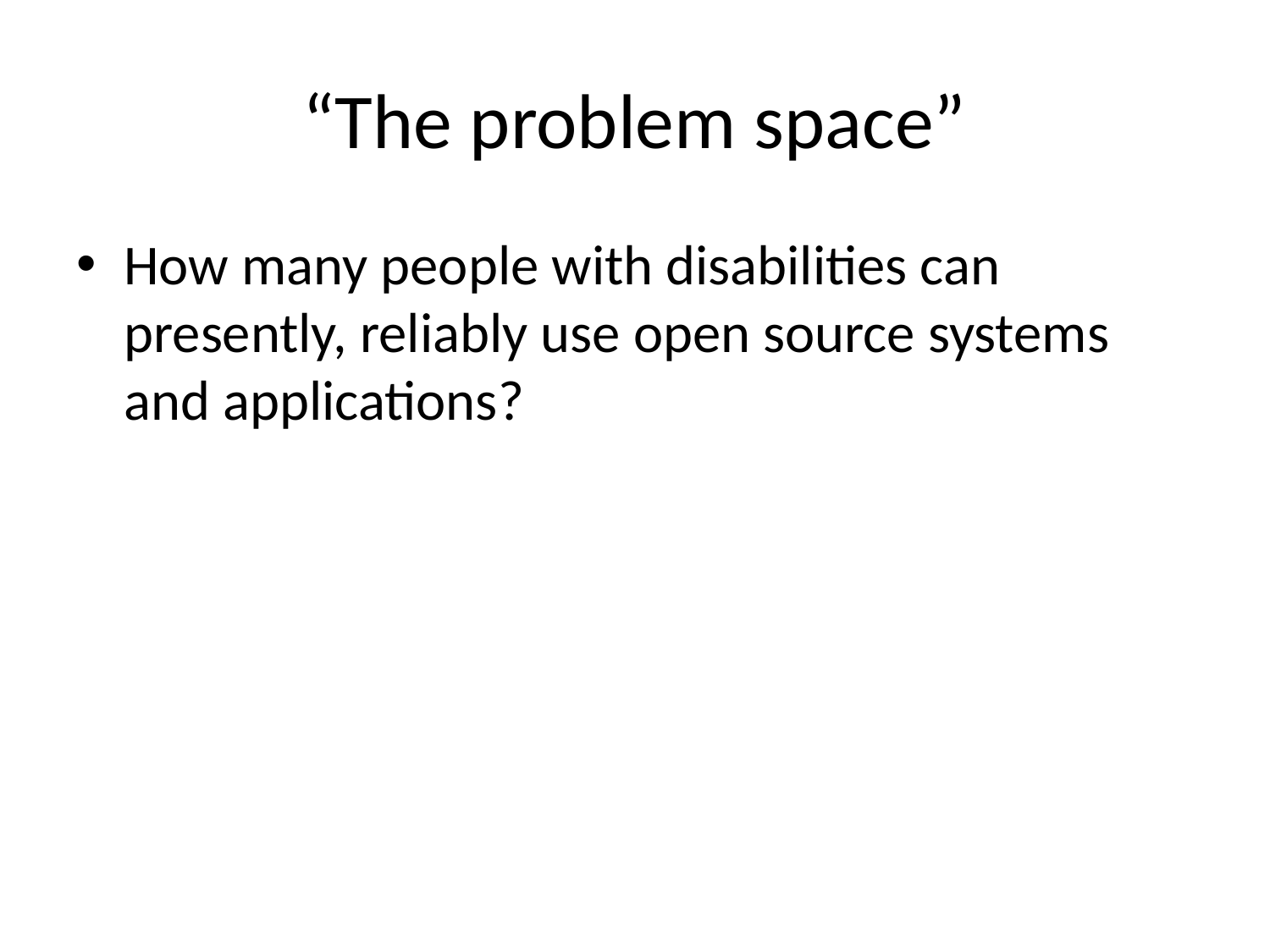

# “The problem space”
How many people with disabilities can presently, reliably use open source systems and applications?